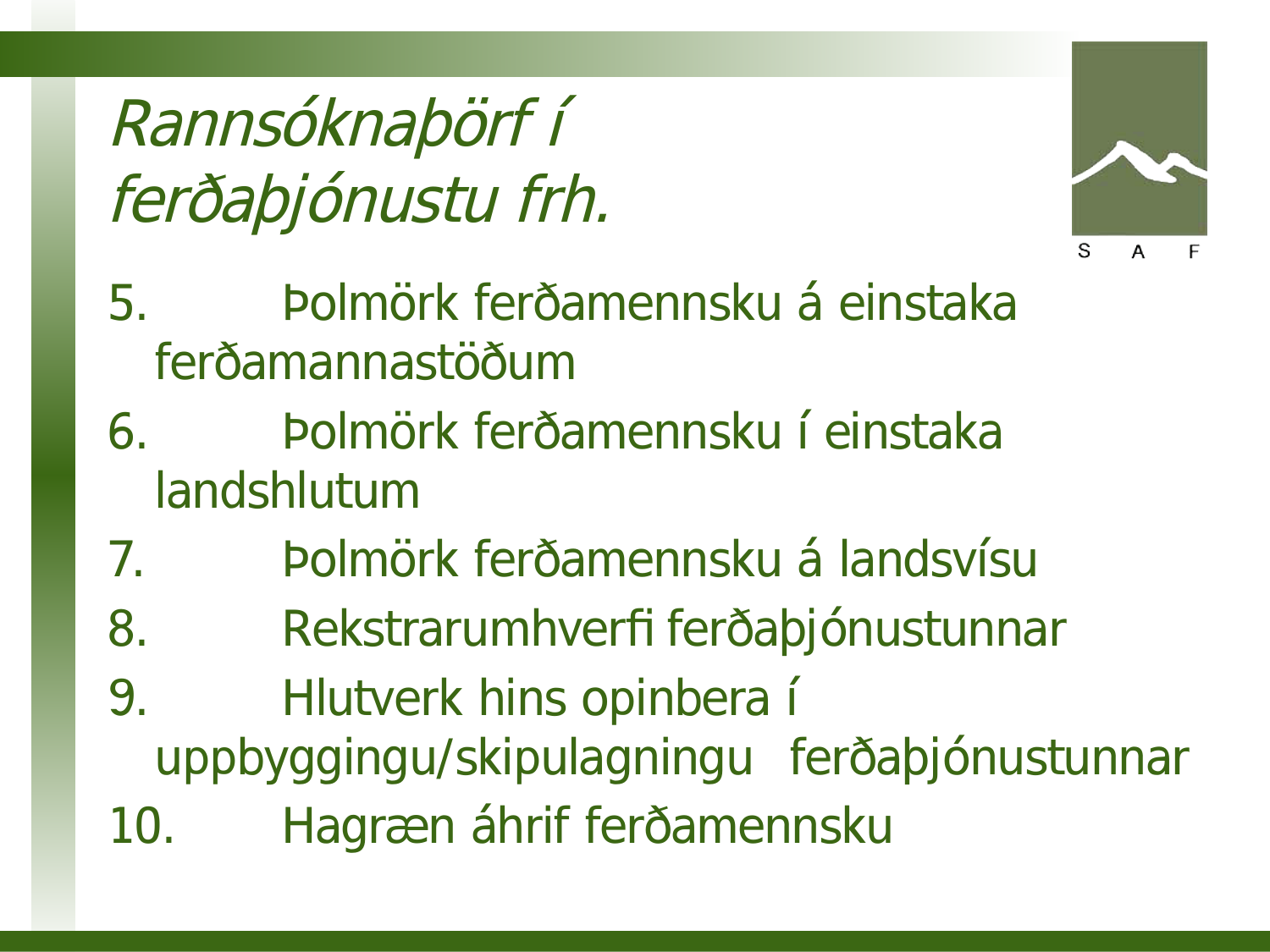

# Rannsóknaþörf í ferðaþjónustu frh.
5. 	Þolmörk ferðamennsku á einstaka 	ferðamannastöðum
6. 	Þolmörk ferðamennsku í einstaka 	landshlutum
7. 	Þolmörk ferðamennsku á landsvísu
8. 	Rekstrarumhverfi ferðaþjónustunnar
9. 	Hlutverk hins opinbera í 	uppbyggingu/skipulagningu 	ferðaþjónustunnar
10. 	Hagræn áhrif ferðamennsku